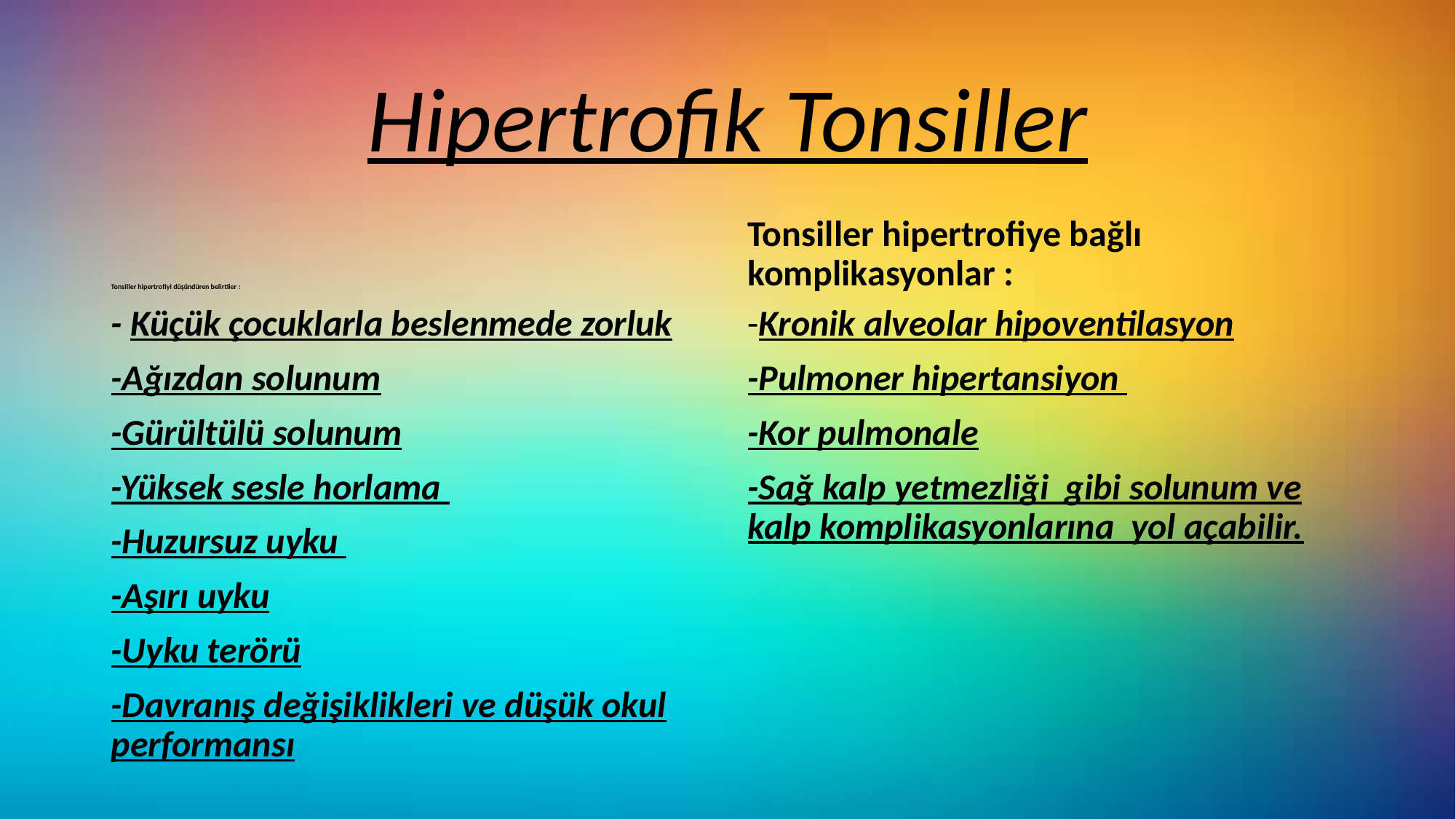

# Hipertrofik Tonsiller
Tonsiller hipertrofiye bağlı komplikasyonlar :

Tonsiller hipertrofiyi düşündüren belirtiler :

- Küçük çocuklarla beslenmede zorluk
-Ağızdan solunum
-Gürültülü solunum
-Yüksek sesle horlama
-Huzursuz uyku
-Aşırı uyku
-Uyku terörü
-Davranış değişiklikleri ve düşük okul performansı
-Kronik alveolar hipoventilasyon
-Pulmoner hipertansiyon
-Kor pulmonale
-Sağ kalp yetmezliği  gibi solunum ve kalp komplikasyonlarına  yol açabilir.